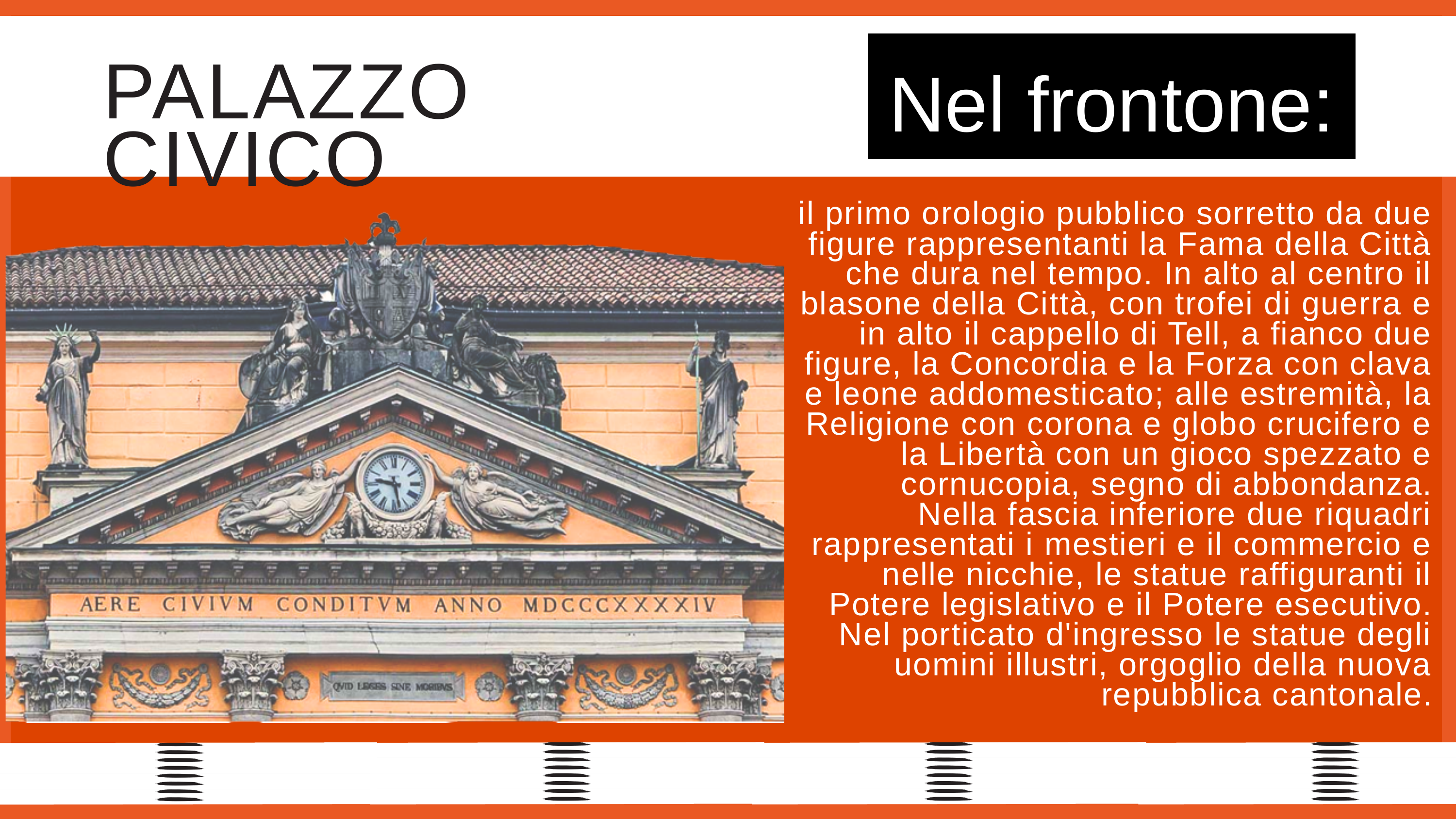

Nel frontone:
PALAZZO CIVICO

il primo orologio pubblico sorretto da due figure rappresentanti la Fama della Città che dura nel tempo. In alto al centro il blasone della Città, con trofei di guerra e in alto il cappello di Tell, a fianco due figure, la Concordia e la Forza con clava e leone addomesticato; alle estremità, la Religione con corona e globo crucifero e la Libertà con un gioco spezzato e cornucopia, segno di abbondanza.
Nella fascia inferiore due riquadri rappresentati i mestieri e il commercio e nelle nicchie, le statue raffiguranti il Potere legislativo e il Potere esecutivo.
Nel porticato d'ingresso le statue degli uomini illustri, orgoglio della nuova repubblica cantonale.